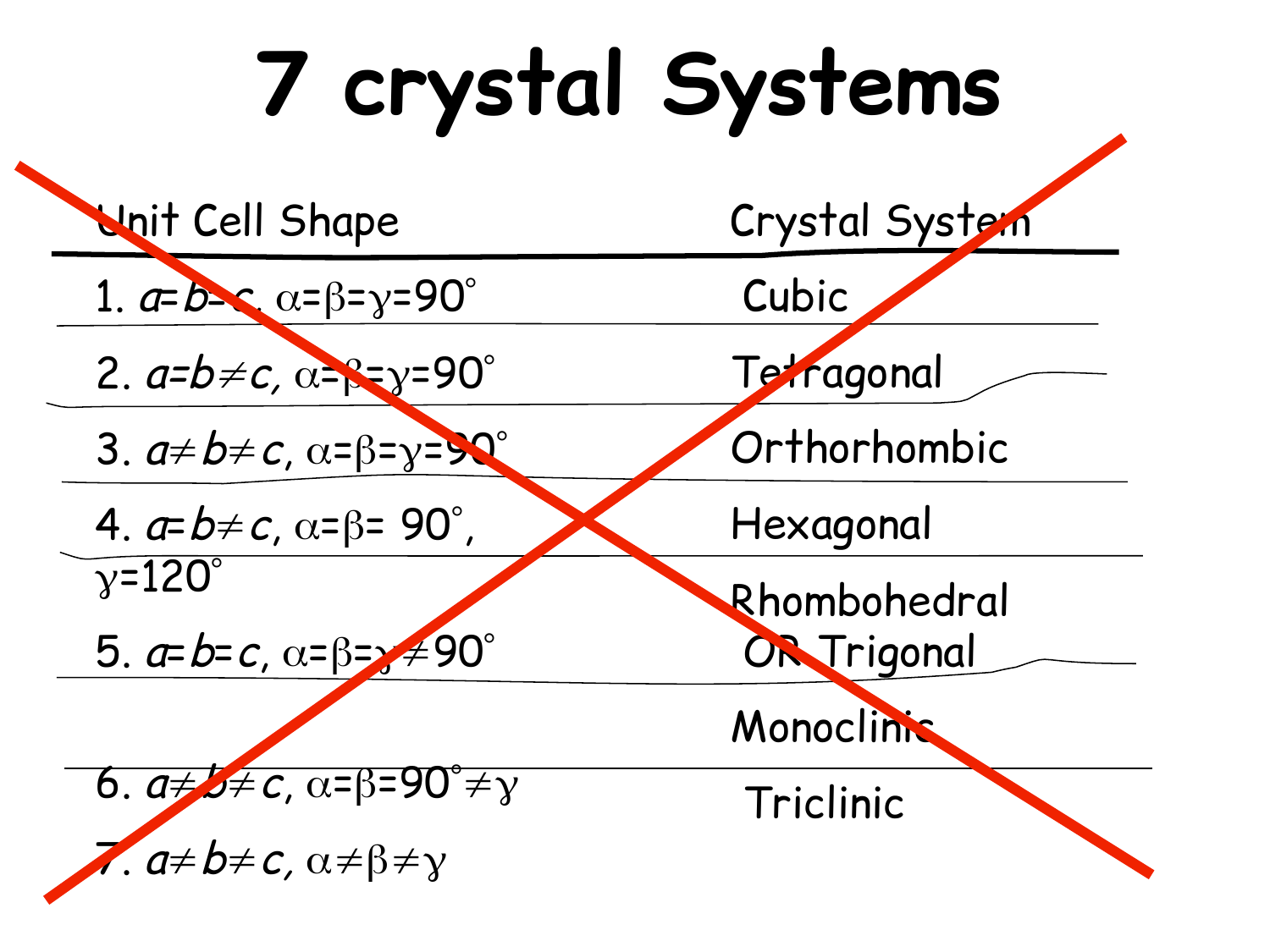

# 7 crystal Systems

Crystal System  Cubic  Tetragonal  Orthorhombic  Hexagonal
Rhombohedral  OR Trigonal
Monoclinic  Triclinic
Unit Cell Shape
1. a=b=c, α=β=γ=90°
2. a=b≠c, α=β=γ=90°
3. a≠b≠c, α=β=γ=90°
4. a=b≠c, α=β= 90°, γ=120°
5. a=b=c, α=β=γ≠90°

6. a≠b≠c, α=β=90°≠γ
7. a≠b≠c, α≠β≠γ